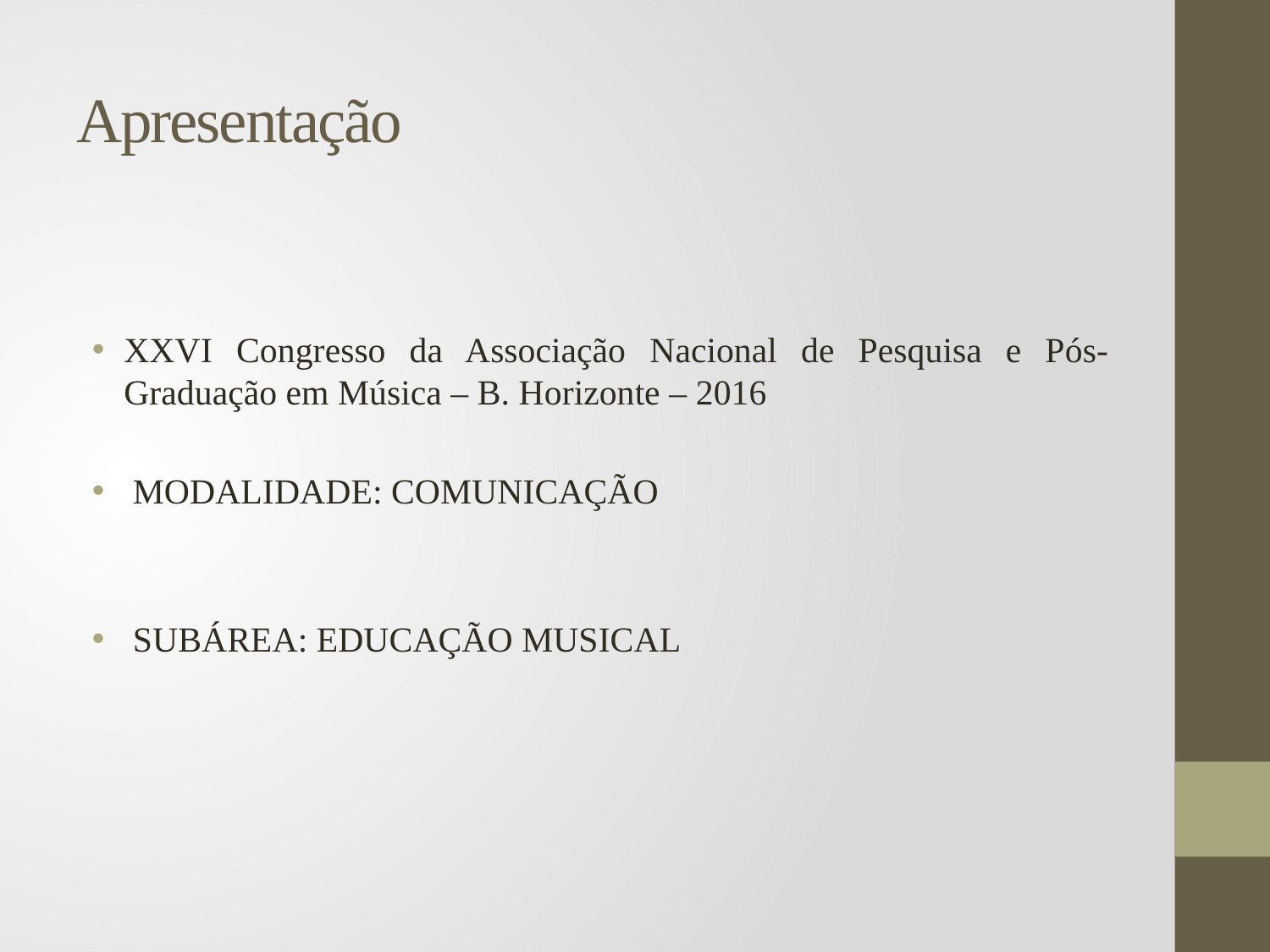

# Apresentação

XXVI Congresso da Associação Nacional de Pesquisa e Pós-Graduação em Música – B. Horizonte – 2016

 MODALIDADE: COMUNICAÇÃO

 SUBÁREA: EDUCAÇÃO MUSICAL